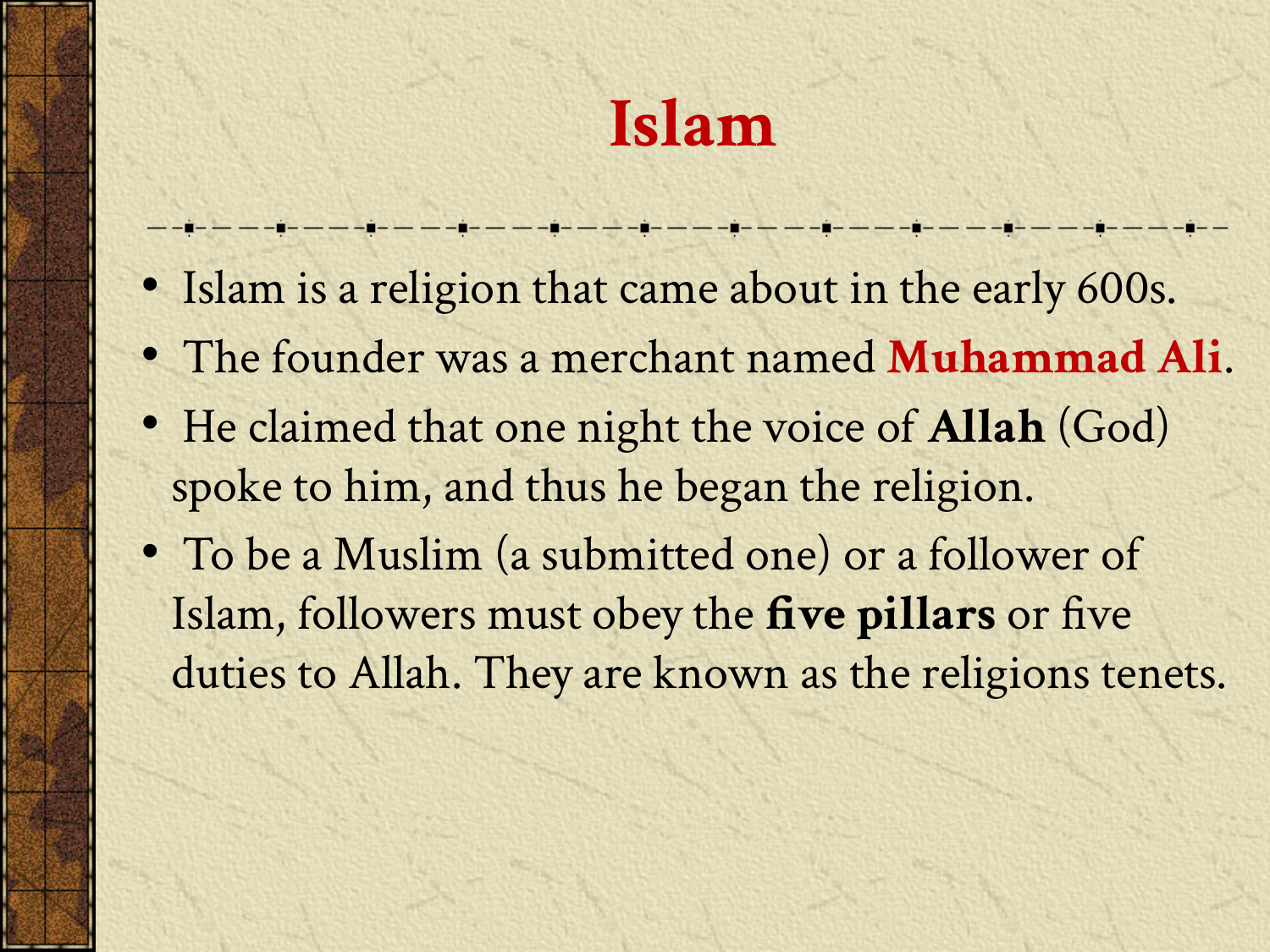

Islam

 Islam is a religion that came about in the early 600s.
 The founder was a merchant named Muhammad Ali.
 He claimed that one night the voice of Allah (God) spoke to him, and thus he began the religion.
 To be a Muslim (a submitted one) or a follower of Islam, followers must obey the five pillars or five duties to Allah. They are known as the religions tenets.